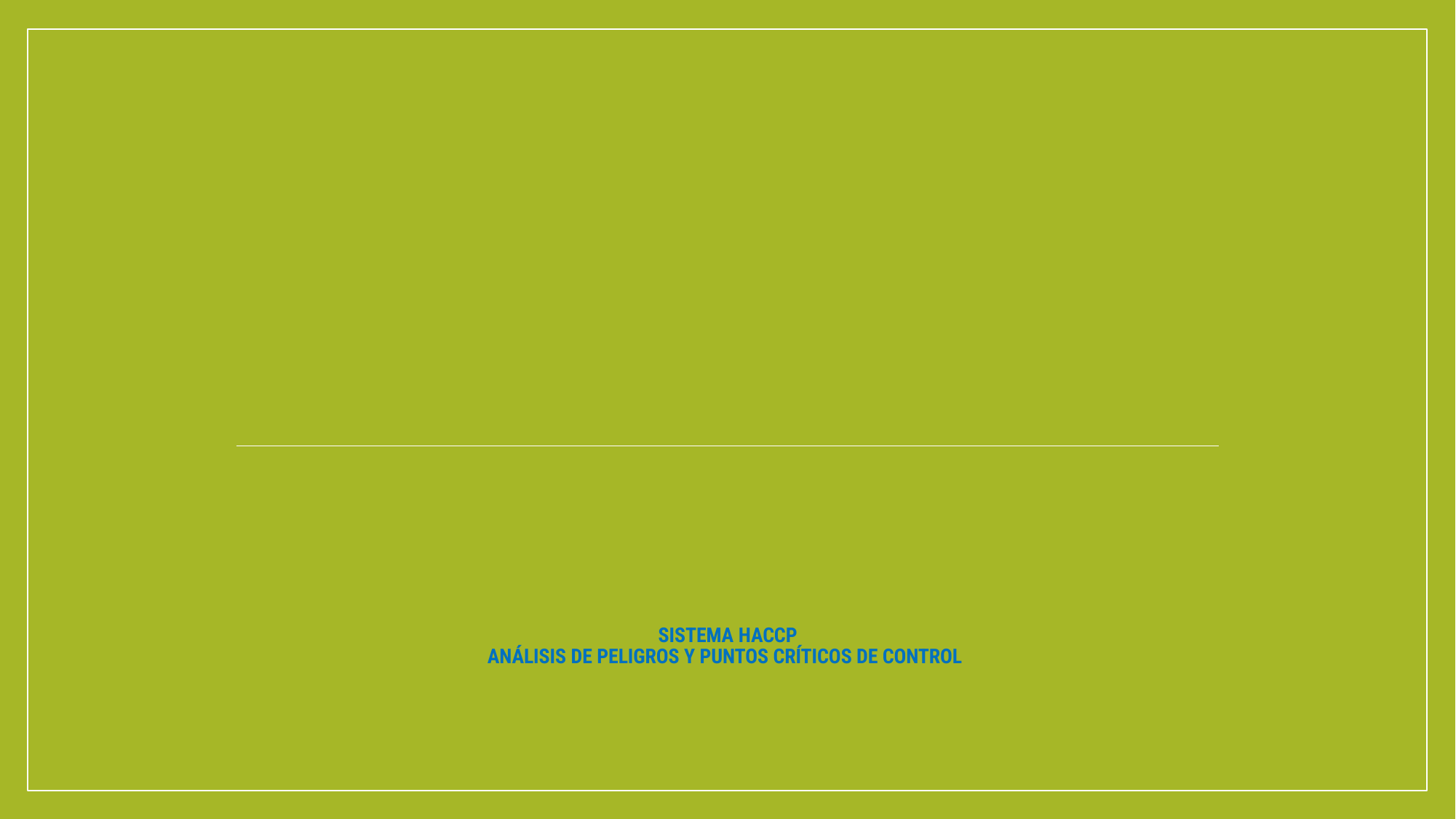

# SISTEMA HACCP ANÁLISIS DE PELIGROS Y PUNTOS CRÍTICOS DE CONTROL